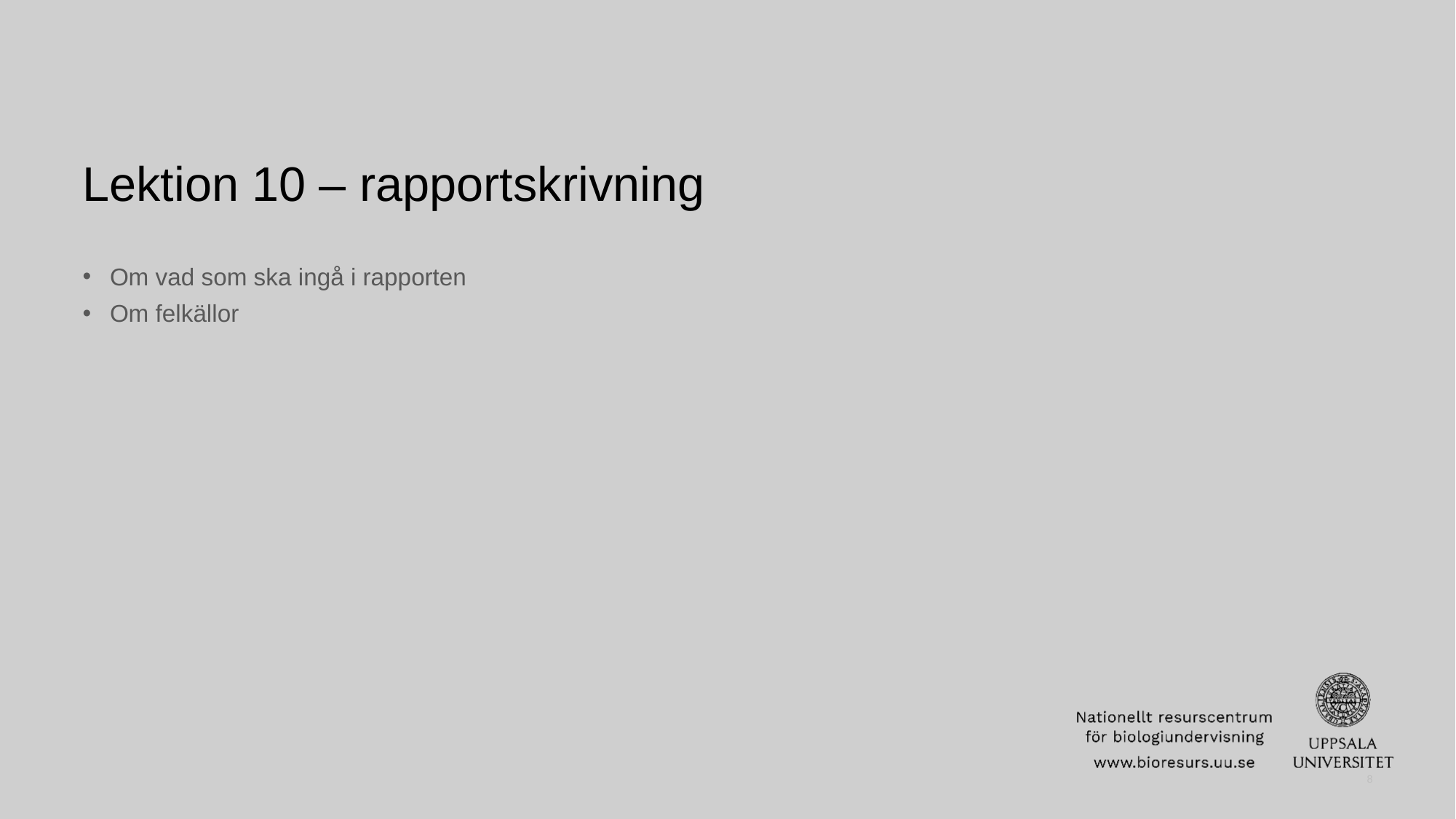

# Lektion 10 – rapportskrivning
Om vad som ska ingå i rapporten
Om felkällor
8